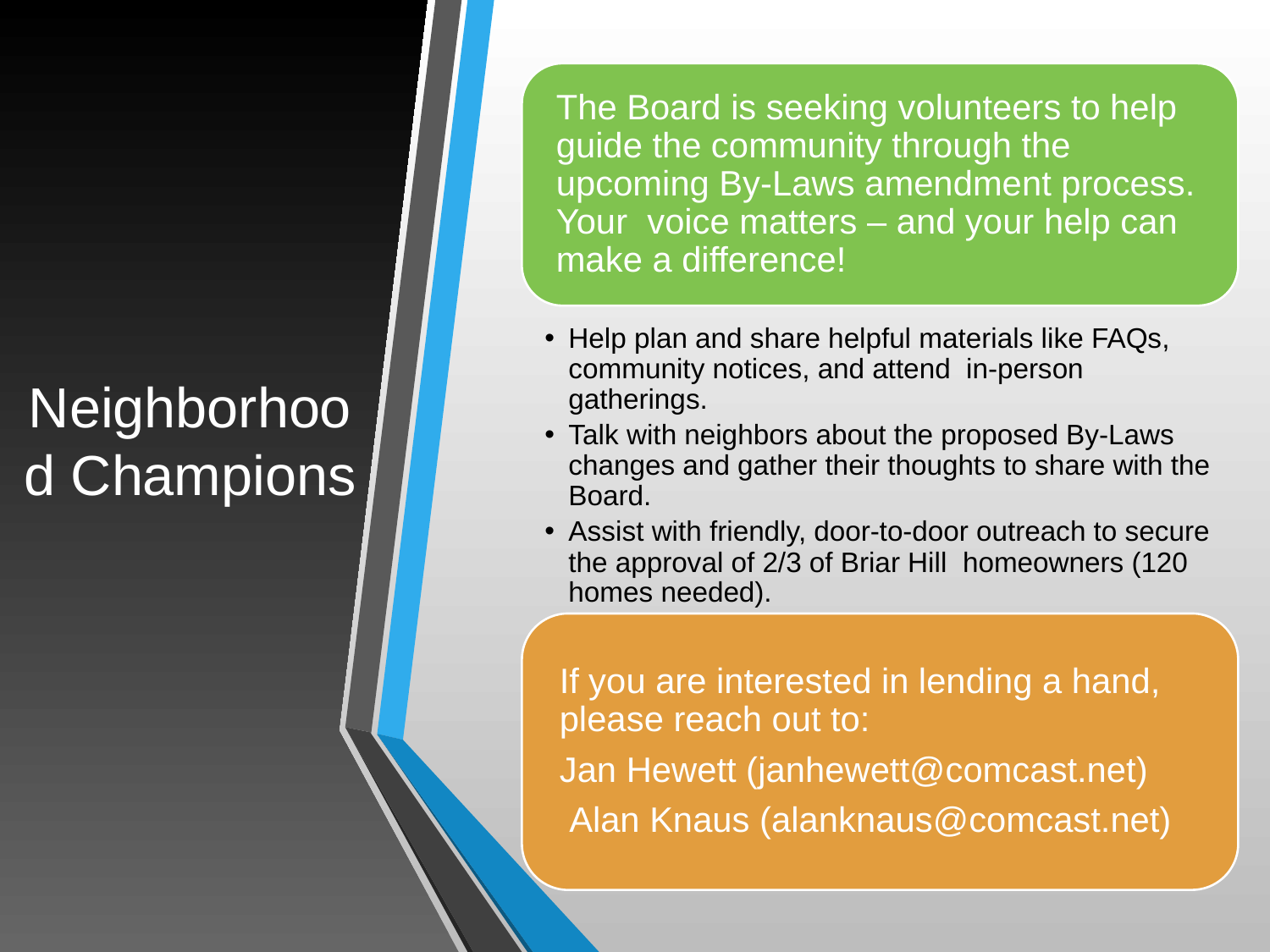

The Board is seeking volunteers to help guide the community through the upcoming By-Laws amendment process.  Your  voice matters – and your help can make a difference!
Help plan and share helpful materials like FAQs, community notices, and attend  in-person gatherings.
Talk with neighbors about the proposed By-Laws changes and gather their thoughts to share with the Board.
Assist with friendly, door-to-door outreach to secure the approval of 2/3 of Briar Hill  homeowners (120 homes needed).
If you are interested in lending a hand, please reach out to:
Jan Hewett (janhewett@comcast.net)
 Alan Knaus (alanknaus@comcast.net)
# Neighborhood Champions